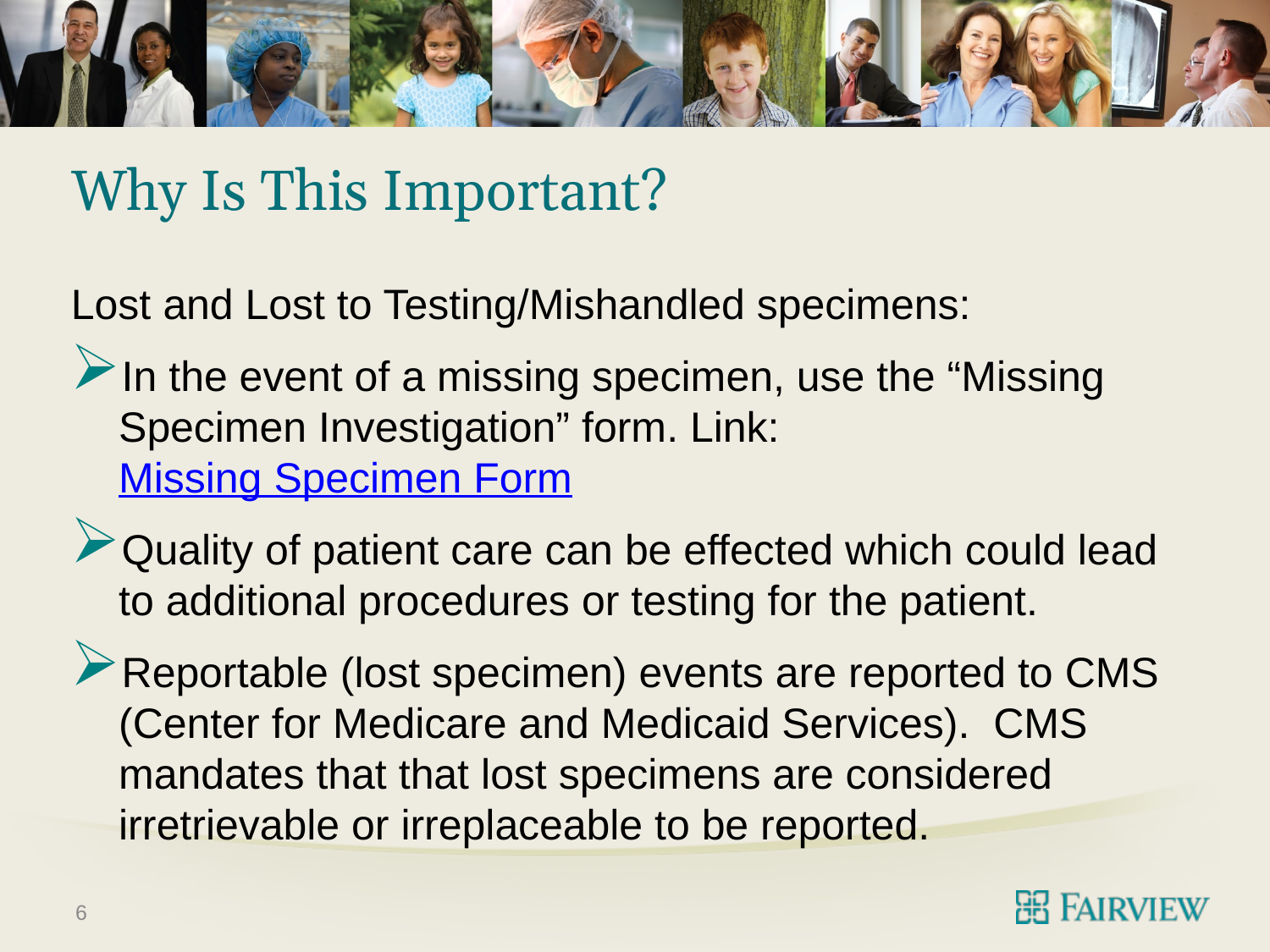

# Why Is This Important?
Lost and Lost to Testing/Mishandled specimens:
In the event of a missing specimen, use the “Missing Specimen Investigation” form. Link: Missing Specimen Form
Quality of patient care can be effected which could lead to additional procedures or testing for the patient.
Reportable (lost specimen) events are reported to CMS (Center for Medicare and Medicaid Services).  CMS mandates that that lost specimens are considered irretrievable or irreplaceable to be reported.

6